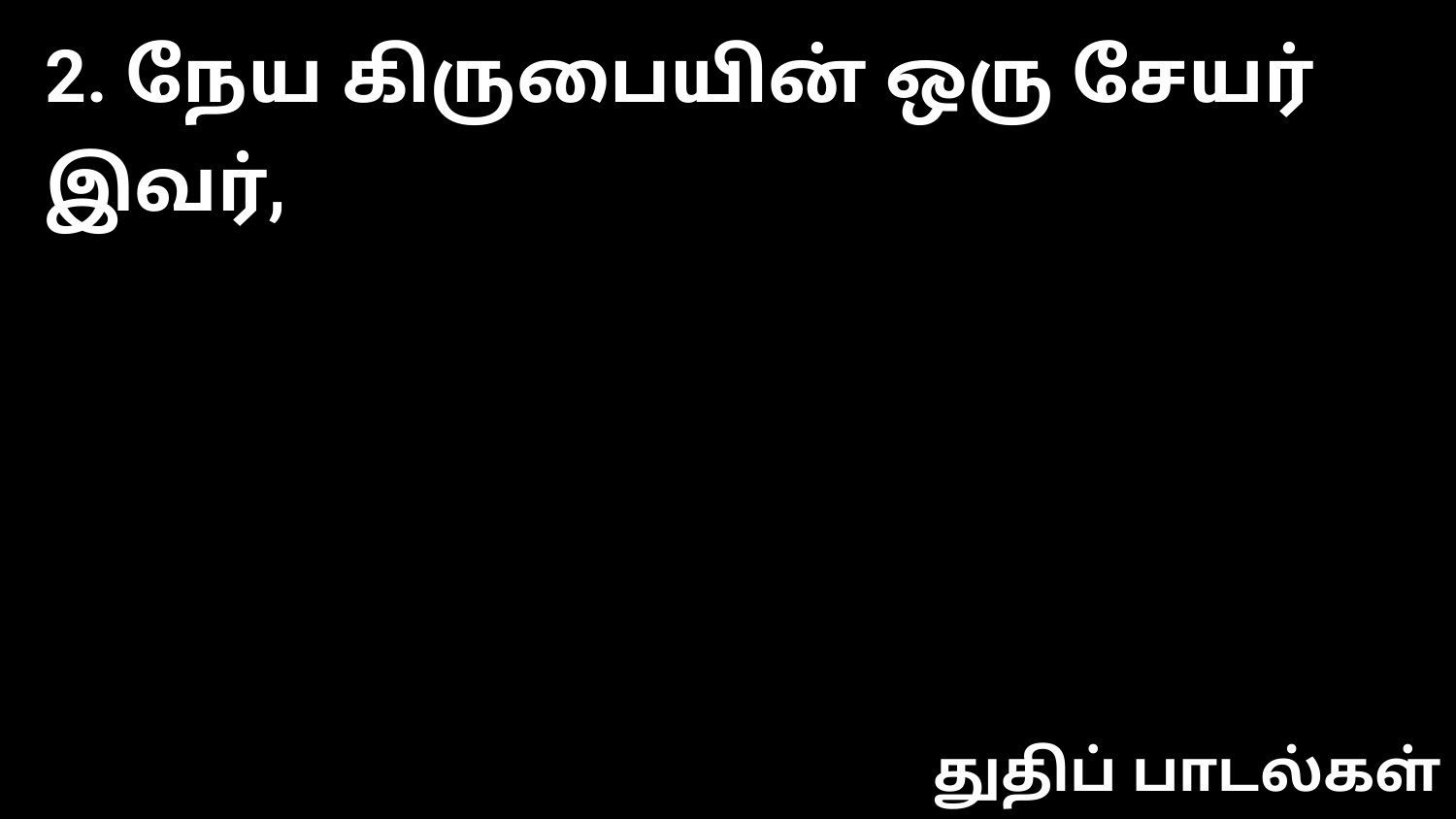

2. நேய கிருபையின் ஒரு சேயர் இவர்,
துதிப் பாடல்கள்